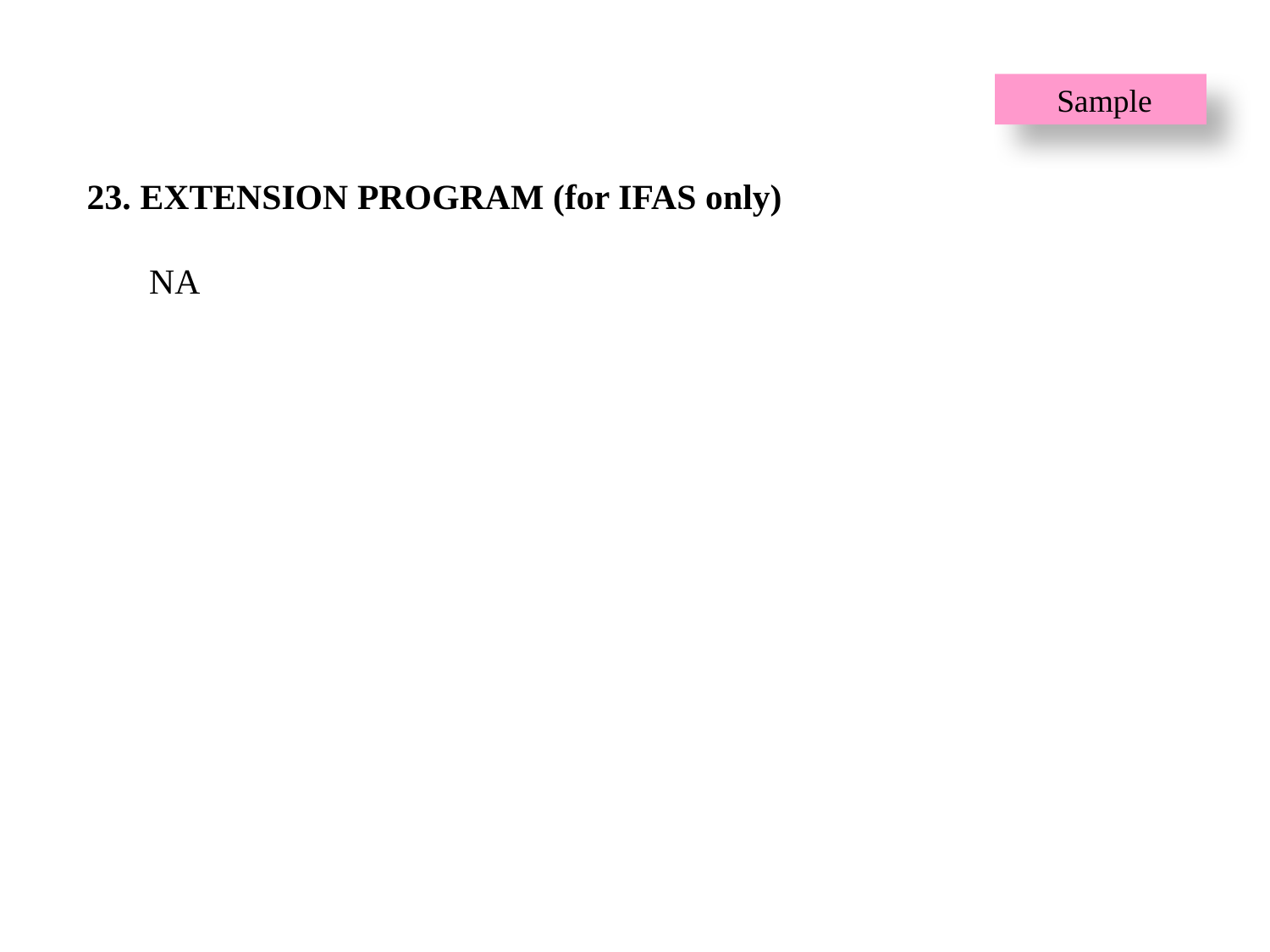

Sample
# 23. EXTENSION PROGRAM (for IFAS only) NA